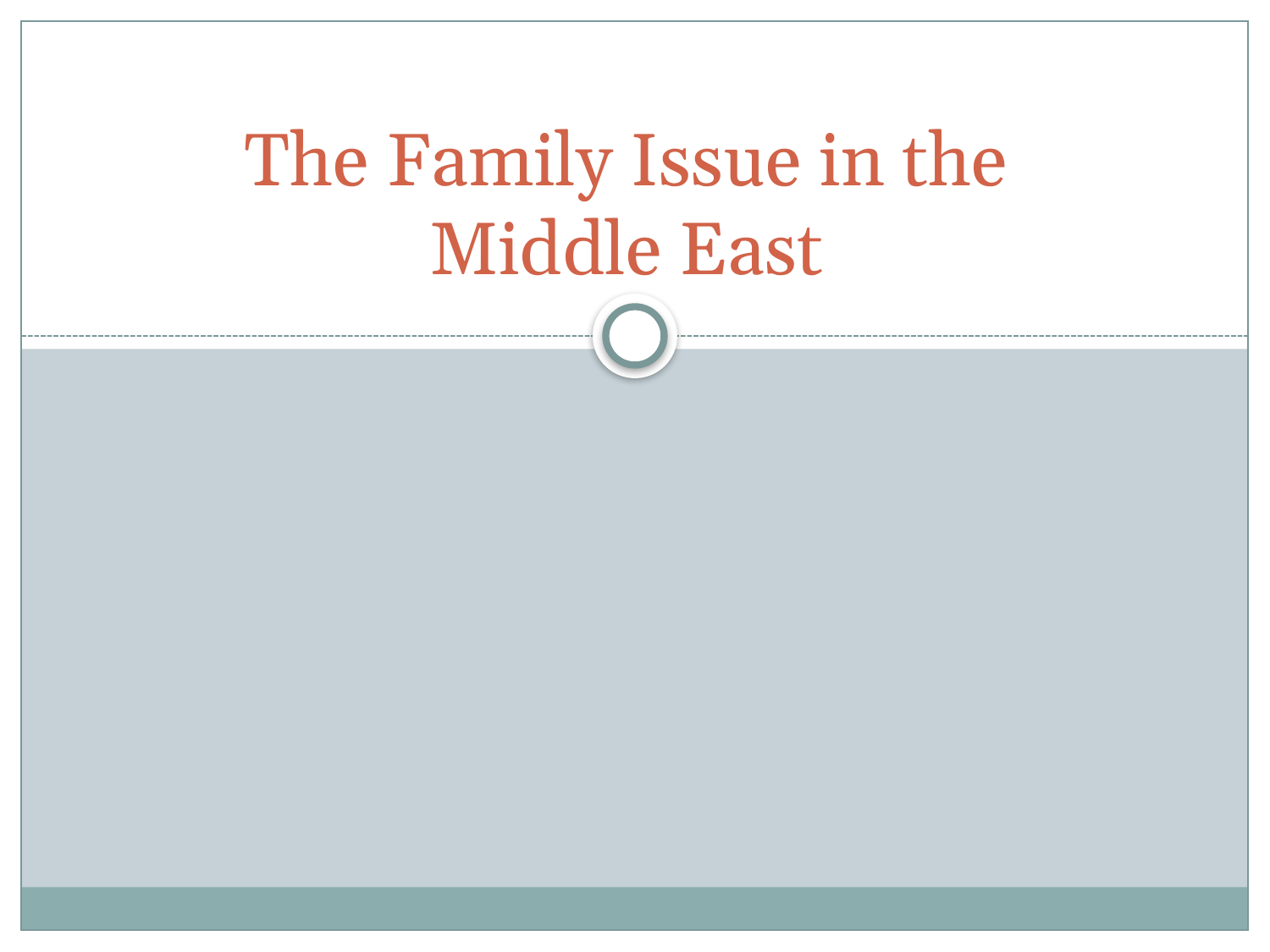

# The Family Issue in the Middle East